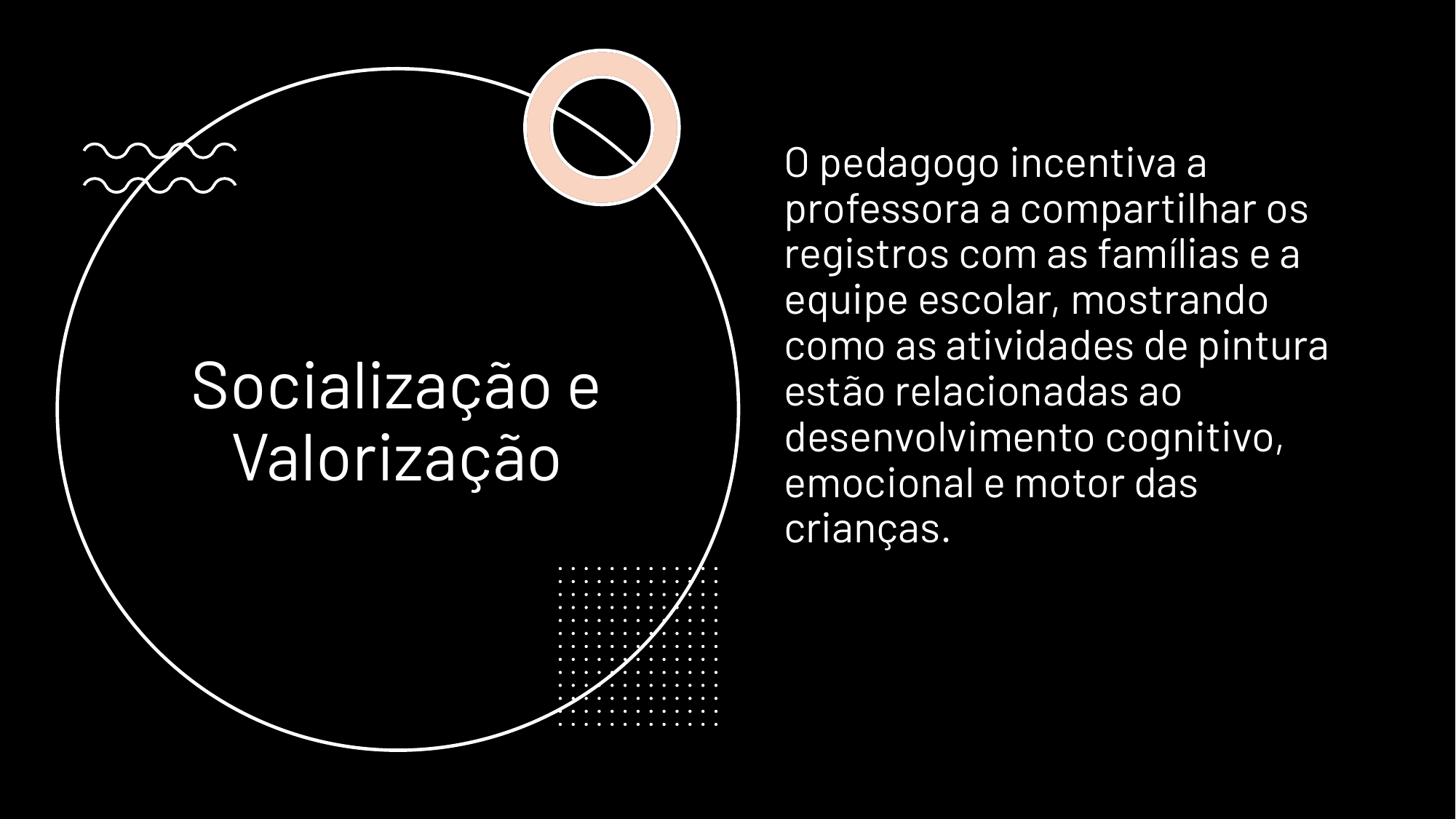

O pedagogo incentiva a professora a compartilhar os registros com as famílias e a equipe escolar, mostrando como as atividades de pintura estão relacionadas ao desenvolvimento cognitivo, emocional e motor das crianças.

# Socialização e Valorização